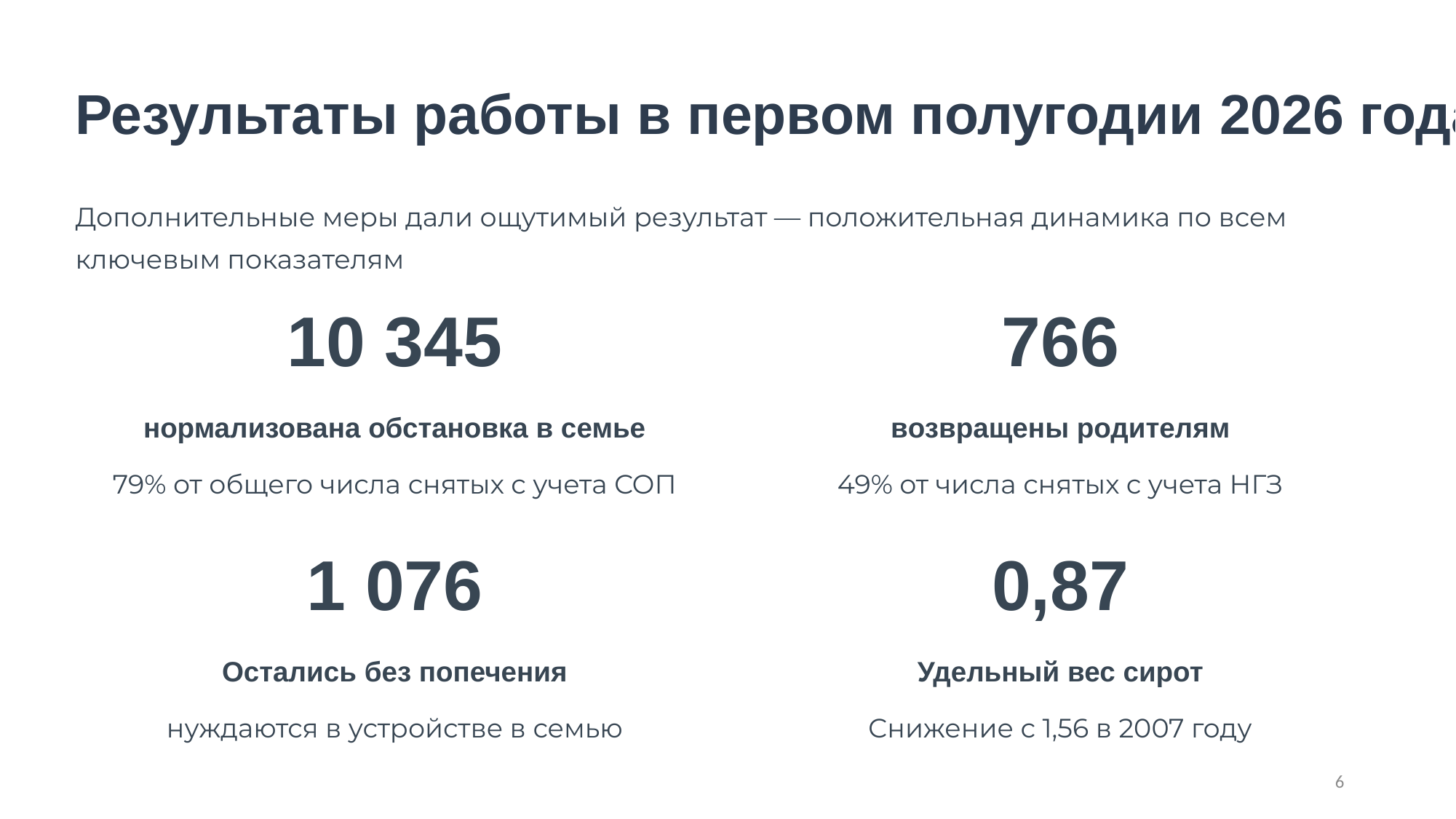

Результаты работы в первом полугодии 2026 года
Дополнительные меры дали ощутимый результат — положительная динамика по всем ключевым показателям
10 345
766
нормализована обстановка в семье
возвращены родителям
79% от общего числа снятых с учета СОП
49% от числа снятых с учета НГЗ
1 076
0,87
Остались без попечения
Удельный вес сирот
нуждаются в устройстве в семью
Снижение с 1,56 в 2007 году
6